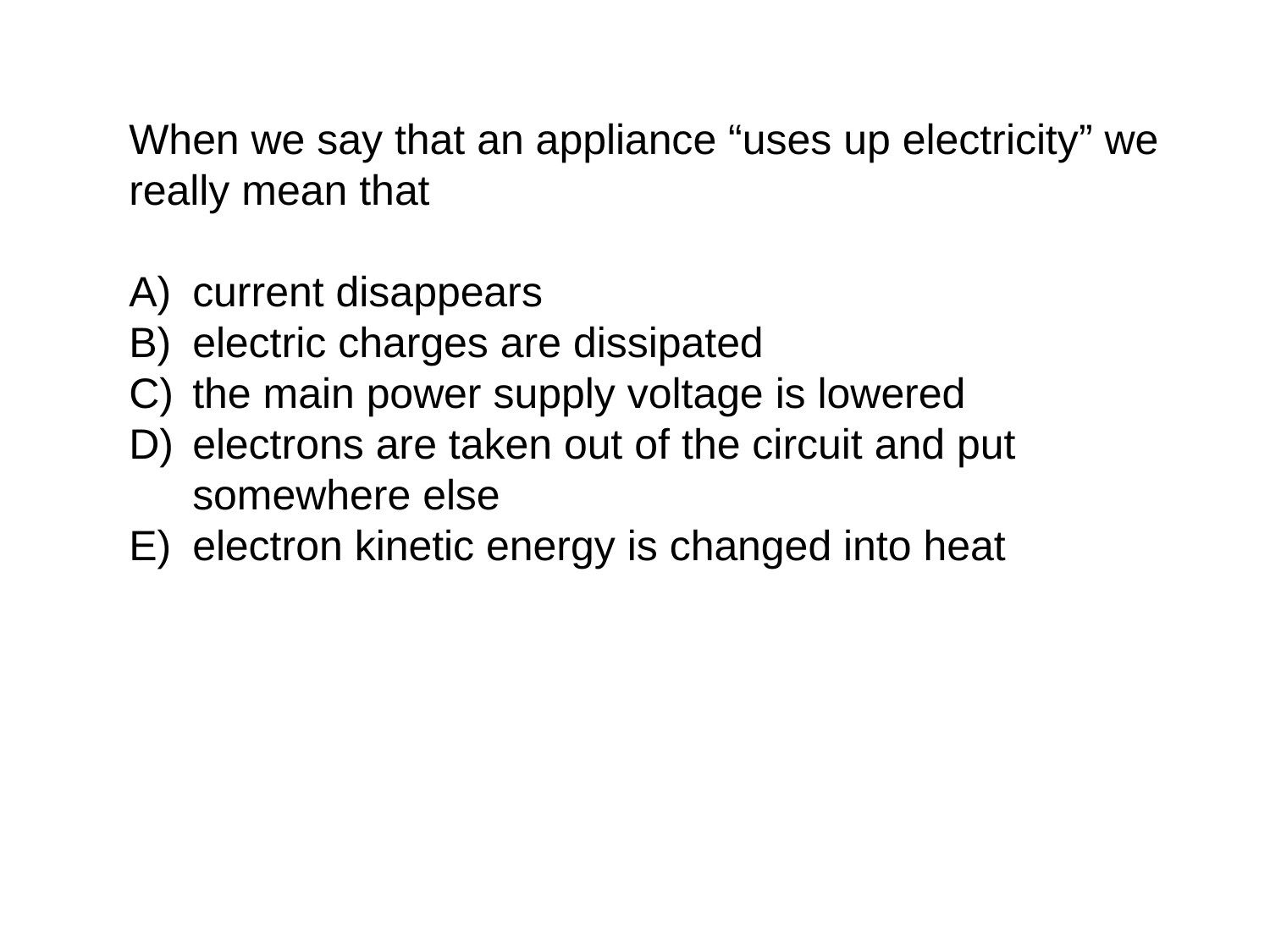

When we say that an appliance “uses up electricity” we really mean that

current disappears
electric charges are dissipated
the main power supply voltage is lowered
electrons are taken out of the circuit and put somewhere else
electron kinetic energy is changed into heat